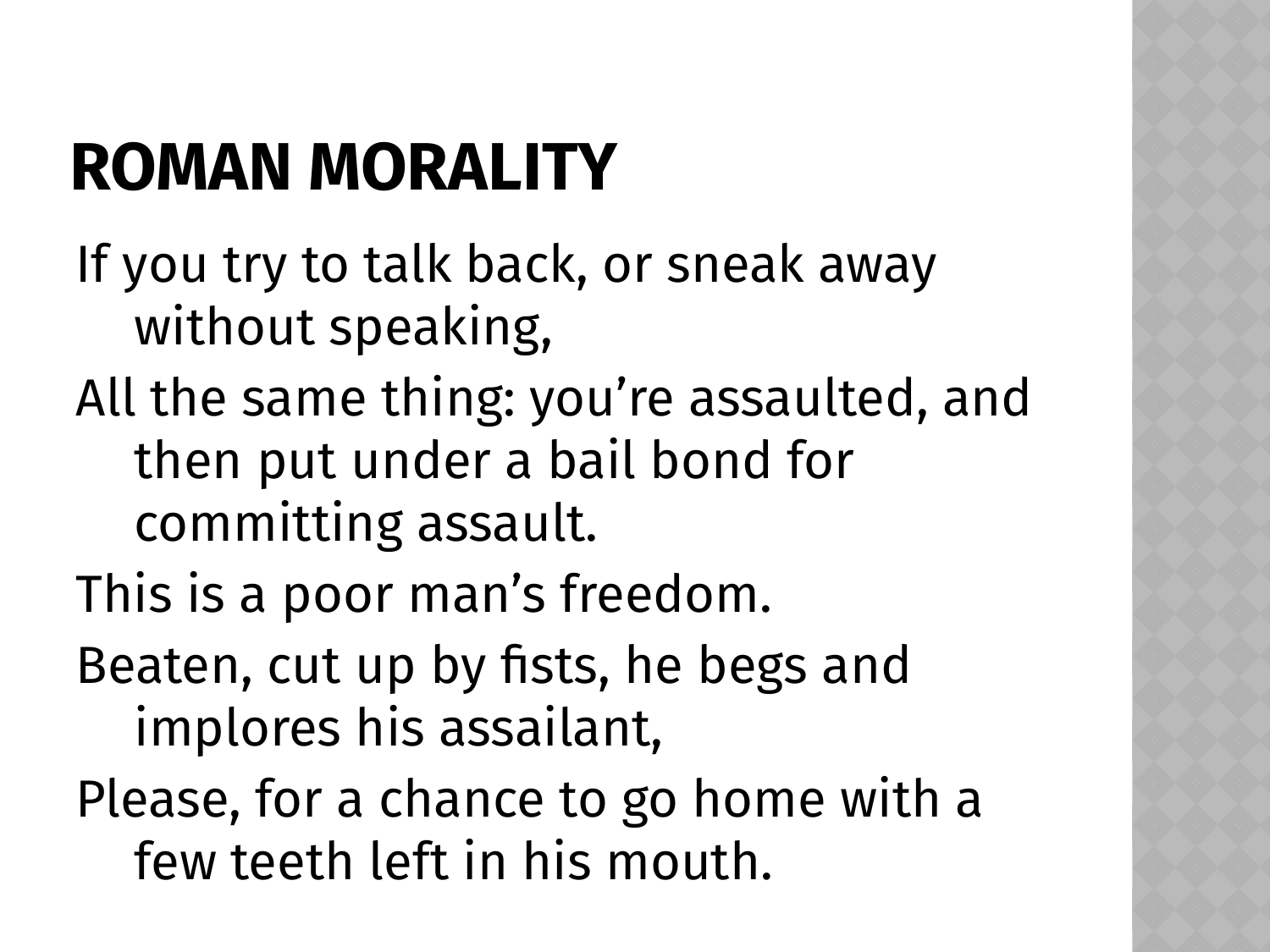

# Roman Morality
If you try to talk back, or sneak away without speaking,
All the same thing: you’re assaulted, and then put under a bail bond for committing assault.
This is a poor man’s freedom.
Beaten, cut up by fists, he begs and implores his assailant,
Please, for a chance to go home with a few teeth left in his mouth.